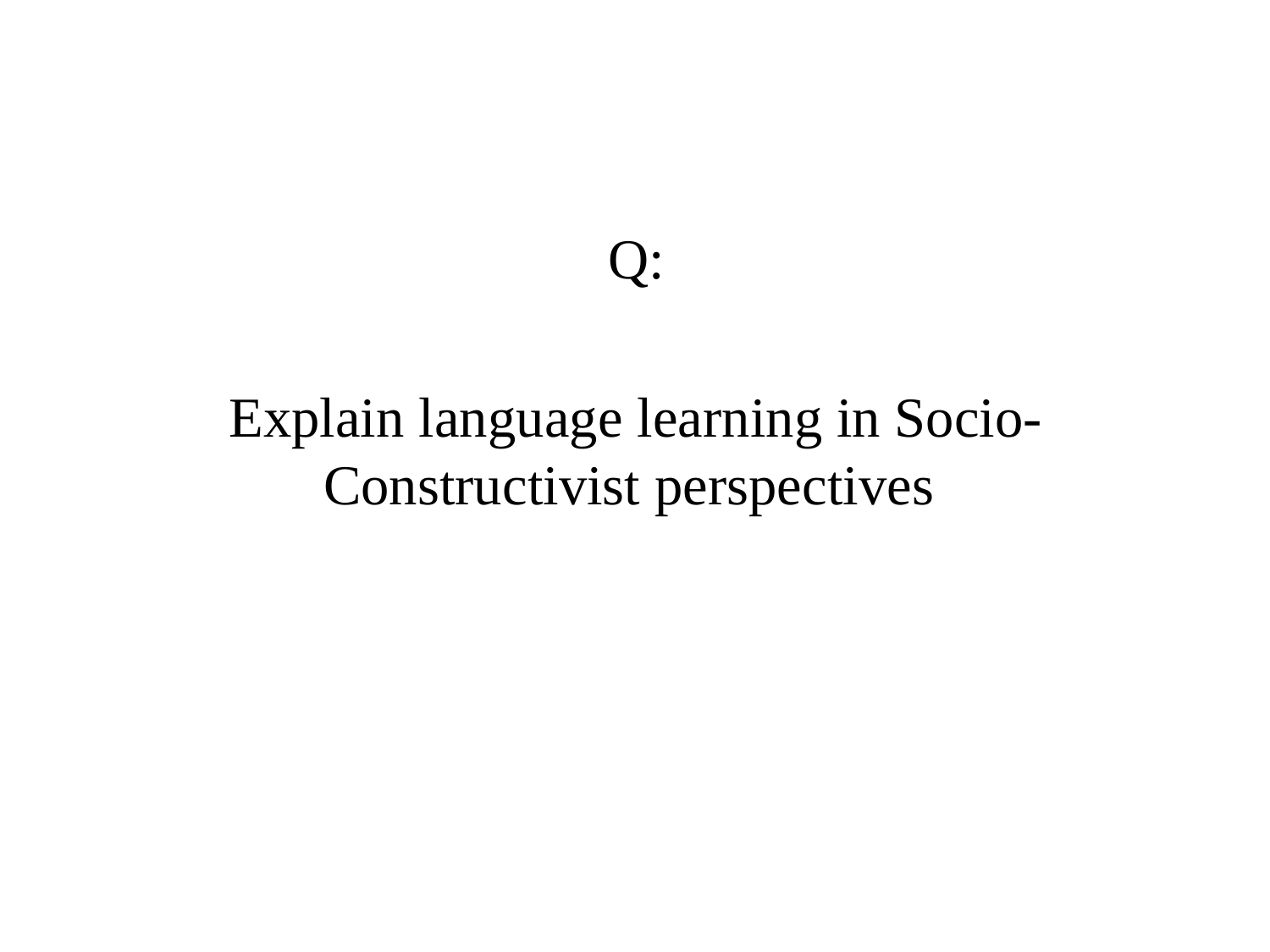

Q:

Explain language learning in Socio-Constructivist perspectives